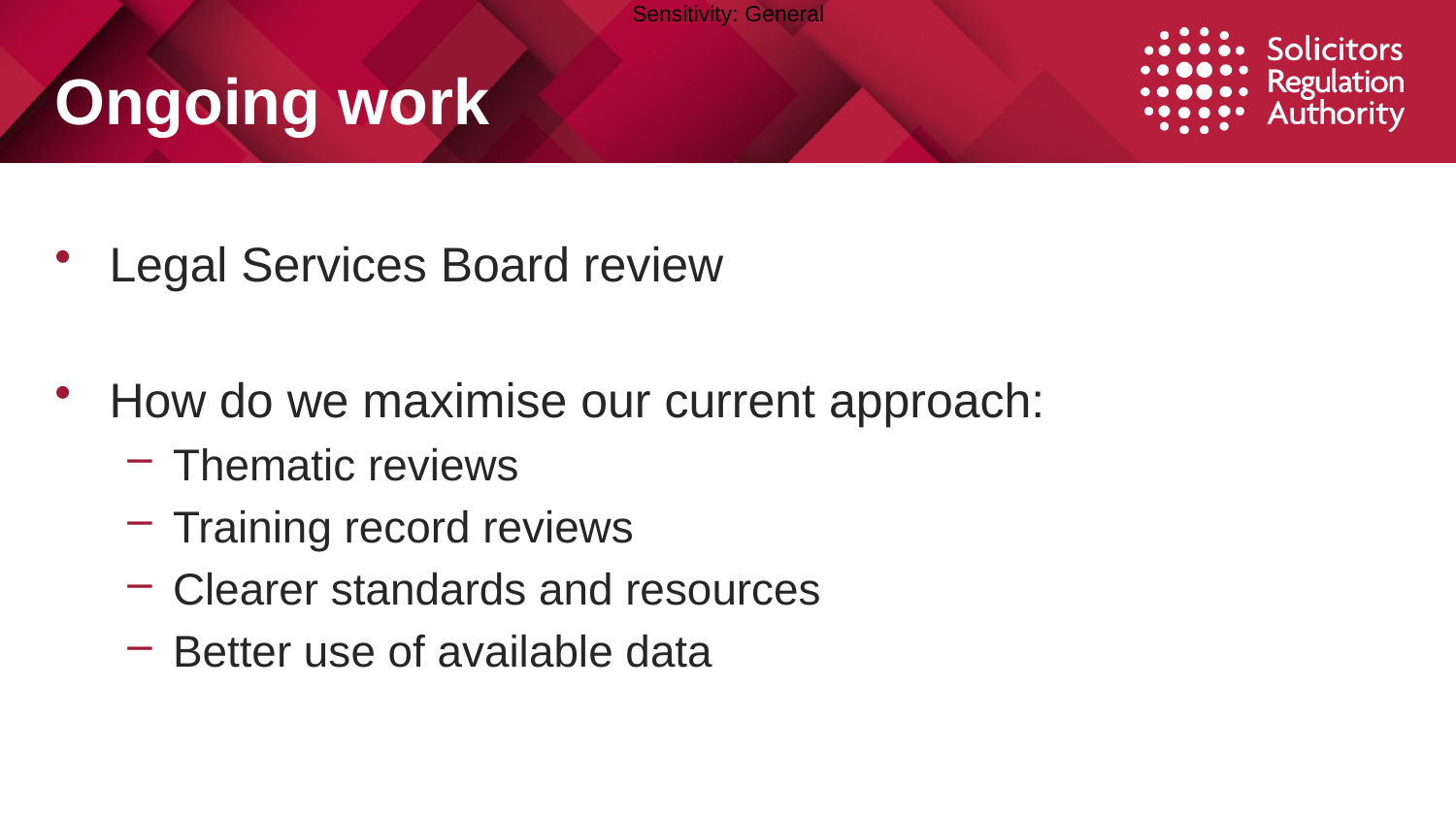

# Ongoing work
Legal Services Board review

How do we maximise our current approach:
Thematic reviews
Training record reviews
Clearer standards and resources
Better use of available data